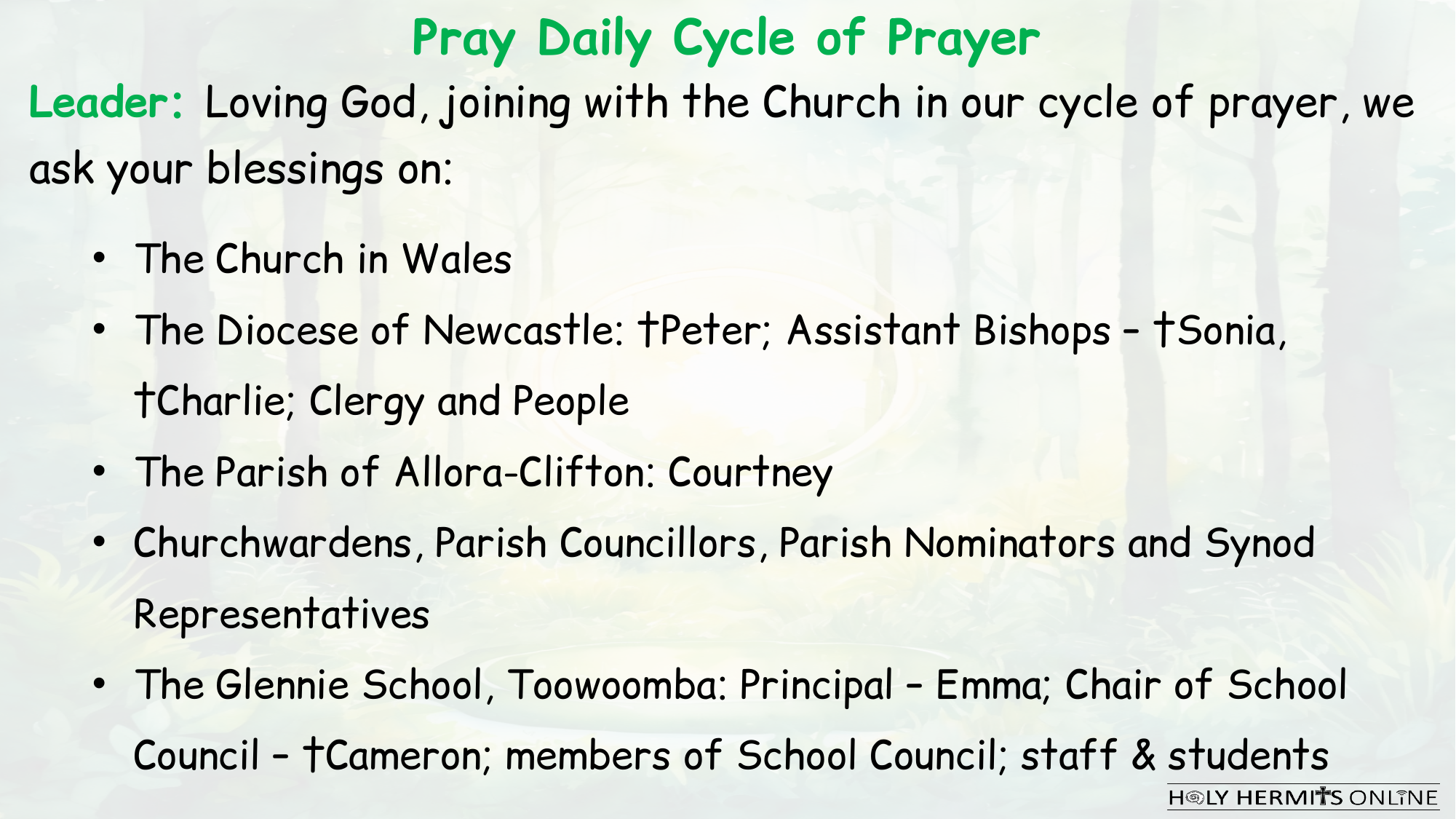

Pray Daily Cycle of Prayer
Leader: Loving God, joining with the Church in our cycle of prayer, we ask your blessings on:
The Church in Wales
The Diocese of Newcastle: †Peter; Assistant Bishops – †Sonia, †Charlie; Clergy and People
The Parish of Allora-Clifton: Courtney
Churchwardens, Parish Councillors, Parish Nominators and Synod Representatives
The Glennie School, Toowoomba: Principal – Emma; Chair of School Council – †Cameron; members of School Council; staff & students